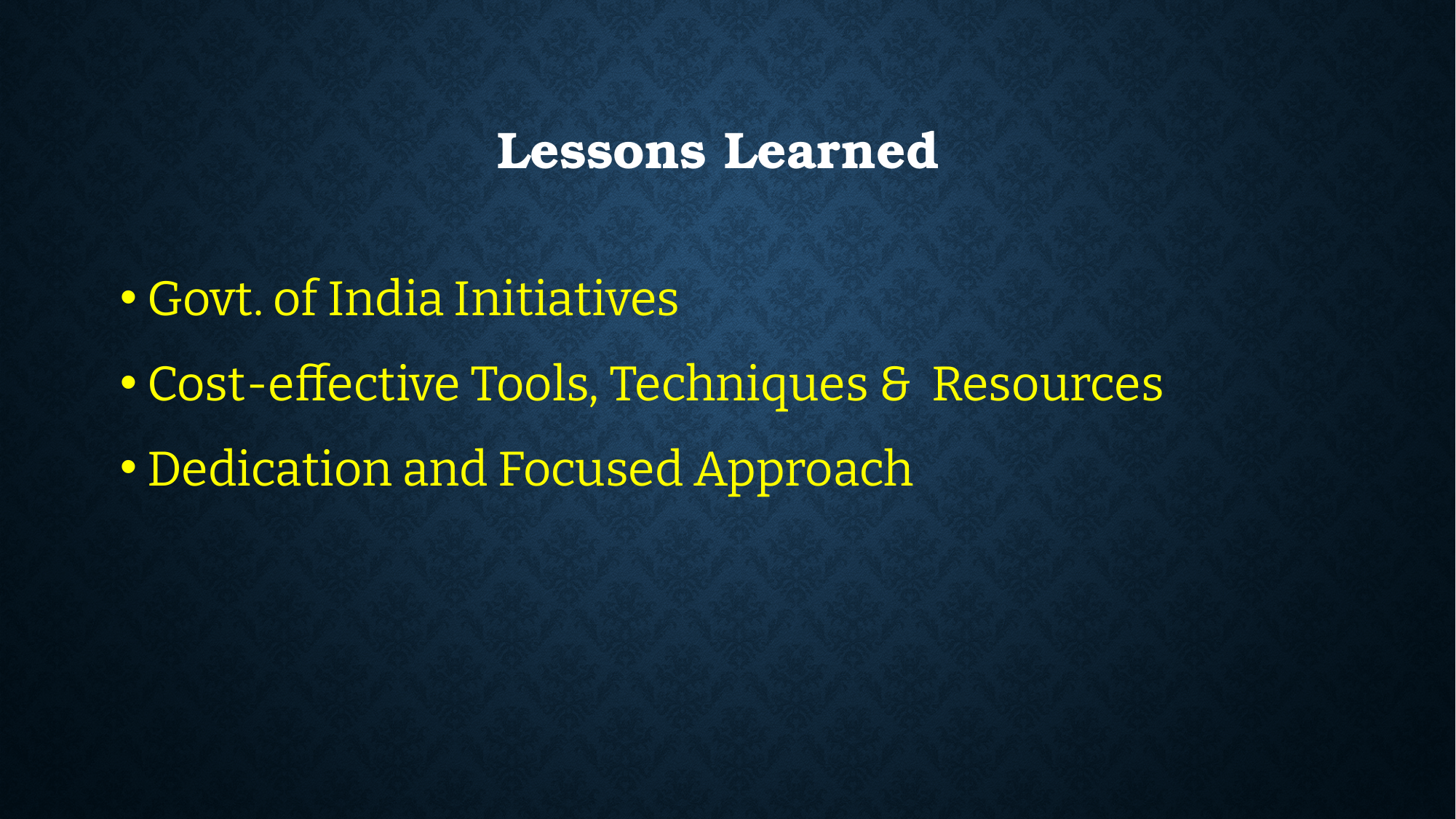

# Lessons Learned
Govt. of India Initiatives
Cost-effective Tools, Techniques &  Resources
Dedication and Focused Approach